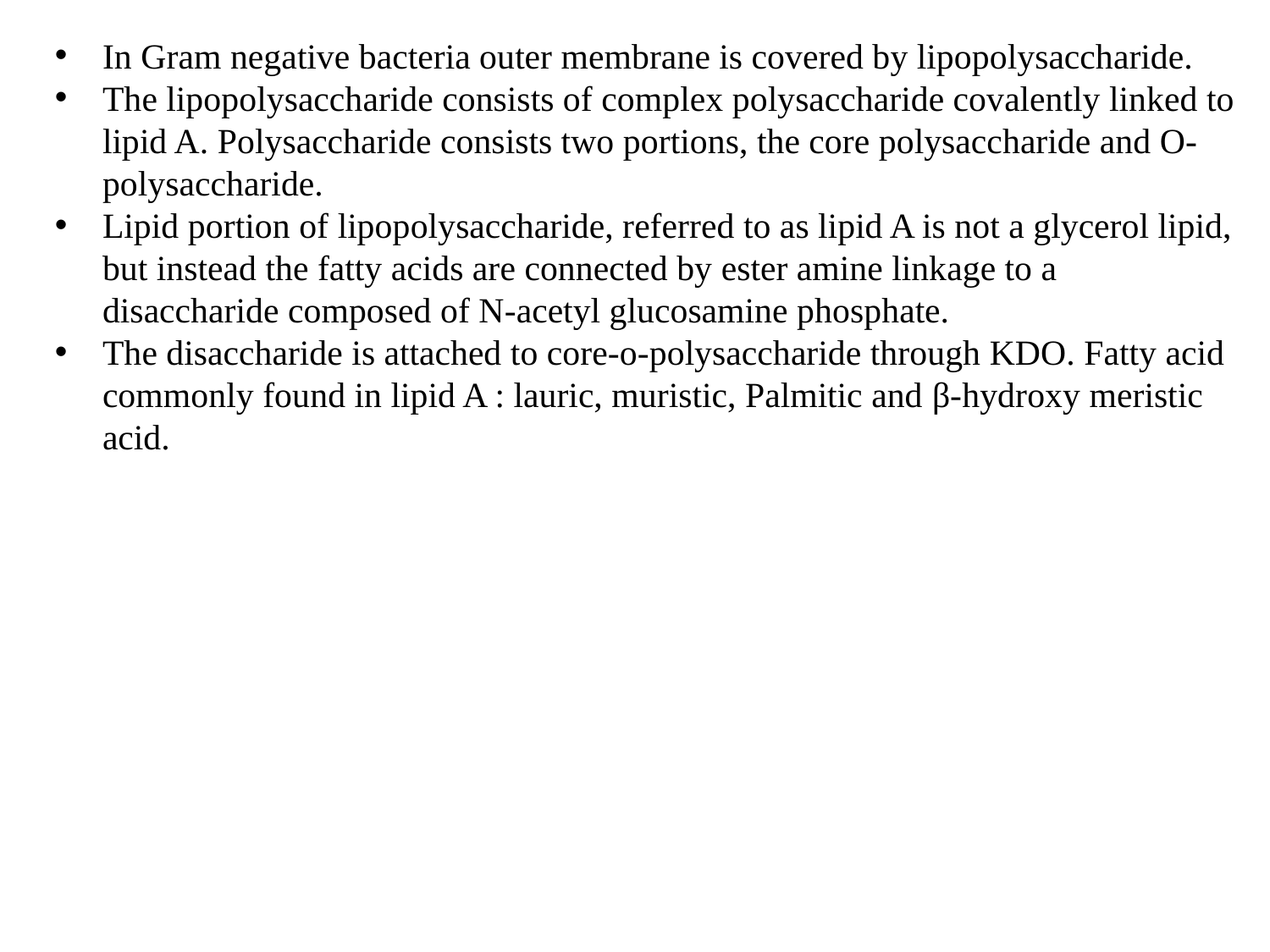

In Gram negative bacteria outer membrane is covered by lipopolysaccharide.
The lipopolysaccharide consists of complex polysaccharide covalently linked to lipid A. Polysaccharide consists two portions, the core polysaccharide and O-polysaccharide.
Lipid portion of lipopolysaccharide, referred to as lipid A is not a glycerol lipid, but instead the fatty acids are connected by ester amine linkage to a disaccharide composed of N-acetyl glucosamine phosphate.
The disaccharide is attached to core-o-polysaccharide through KDO. Fatty acid commonly found in lipid A : lauric, muristic, Palmitic and β-hydroxy meristic acid.